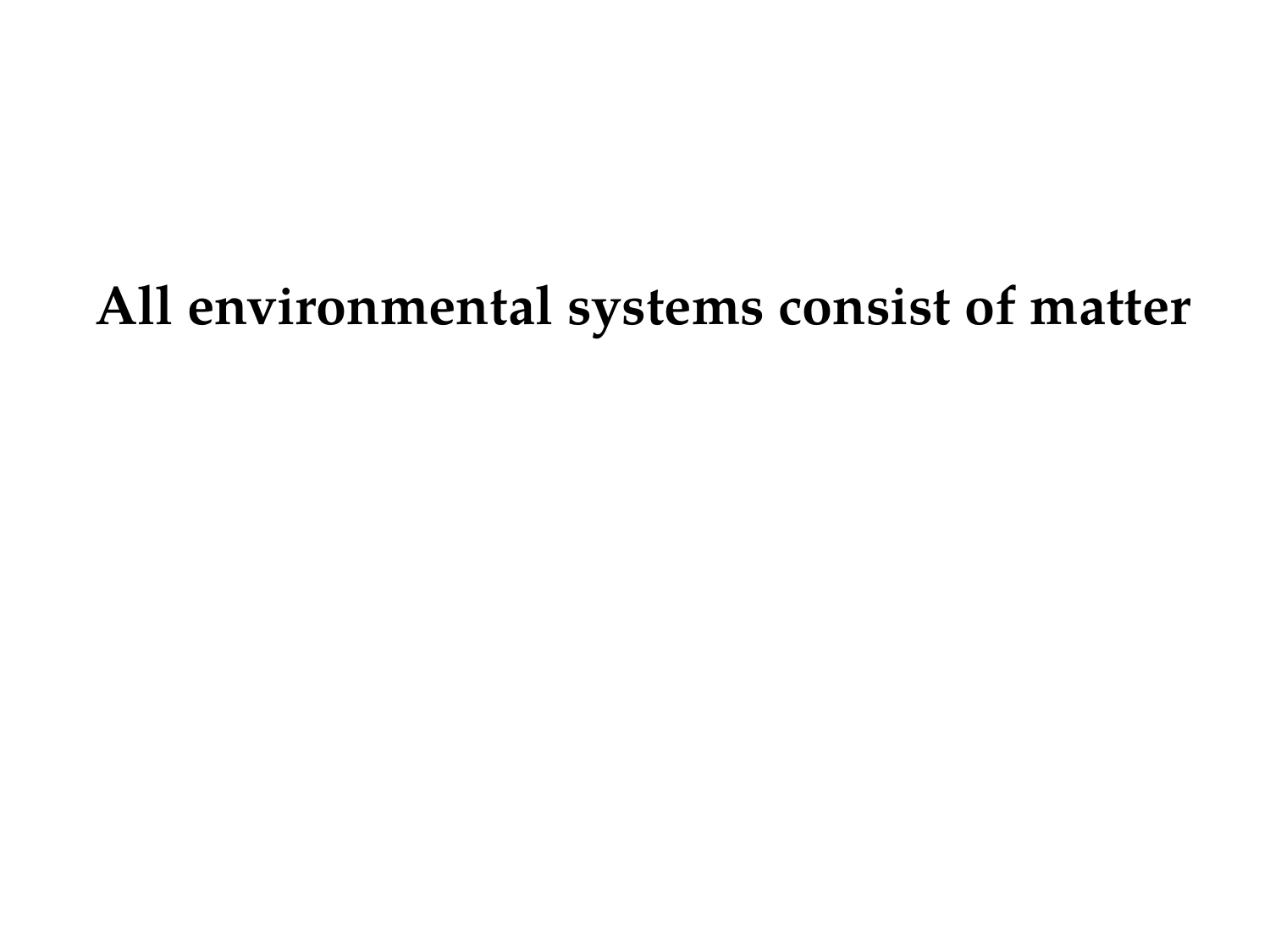

# All environmental systems consist of matter